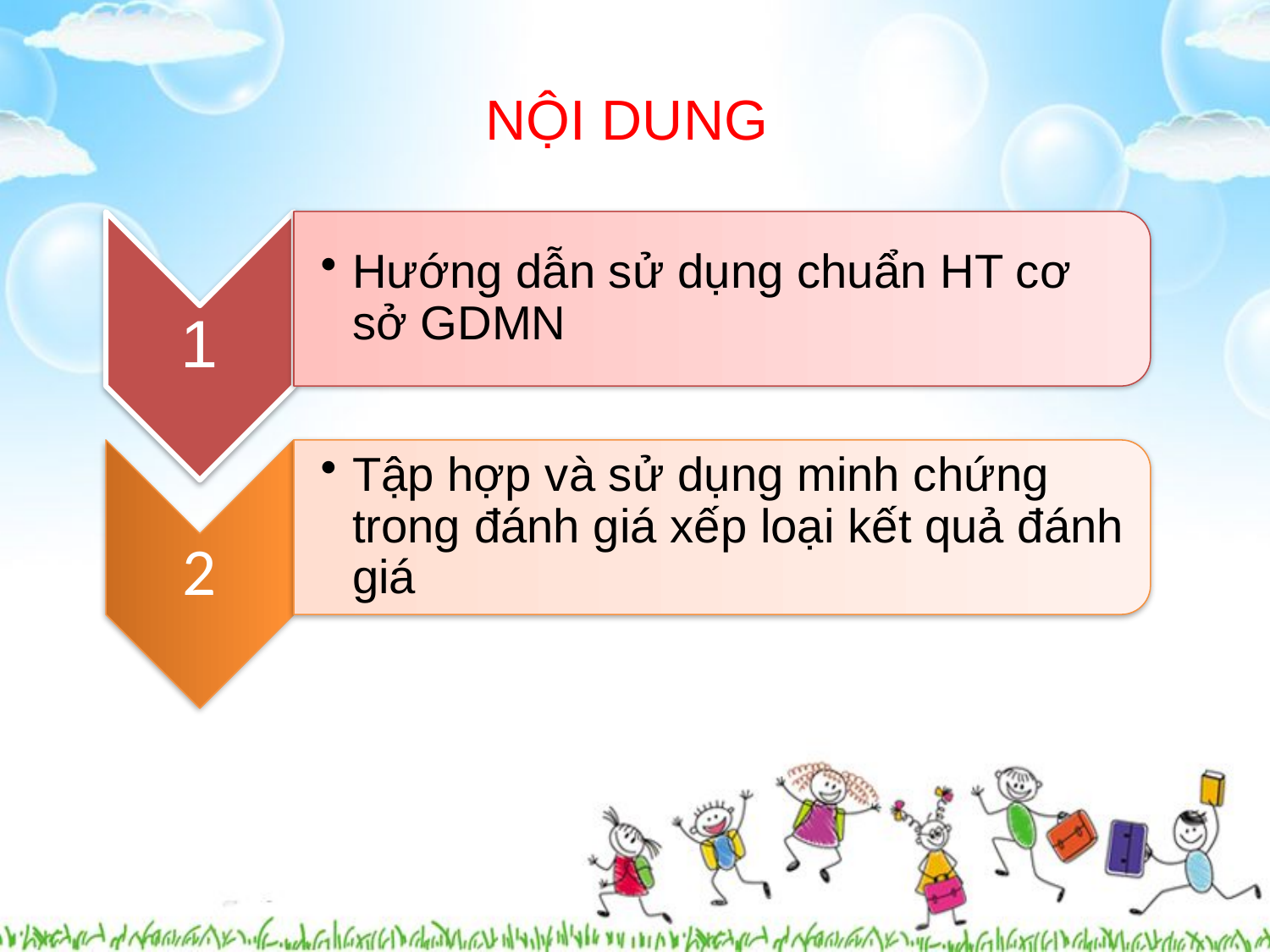

# NỘI DUNG
1
Hướng dẫn sử dụng chuẩn HT cơ sở GDMN
2
Tập hợp và sử dụng minh chứng trong đánh giá xếp loại kết quả đánh giá